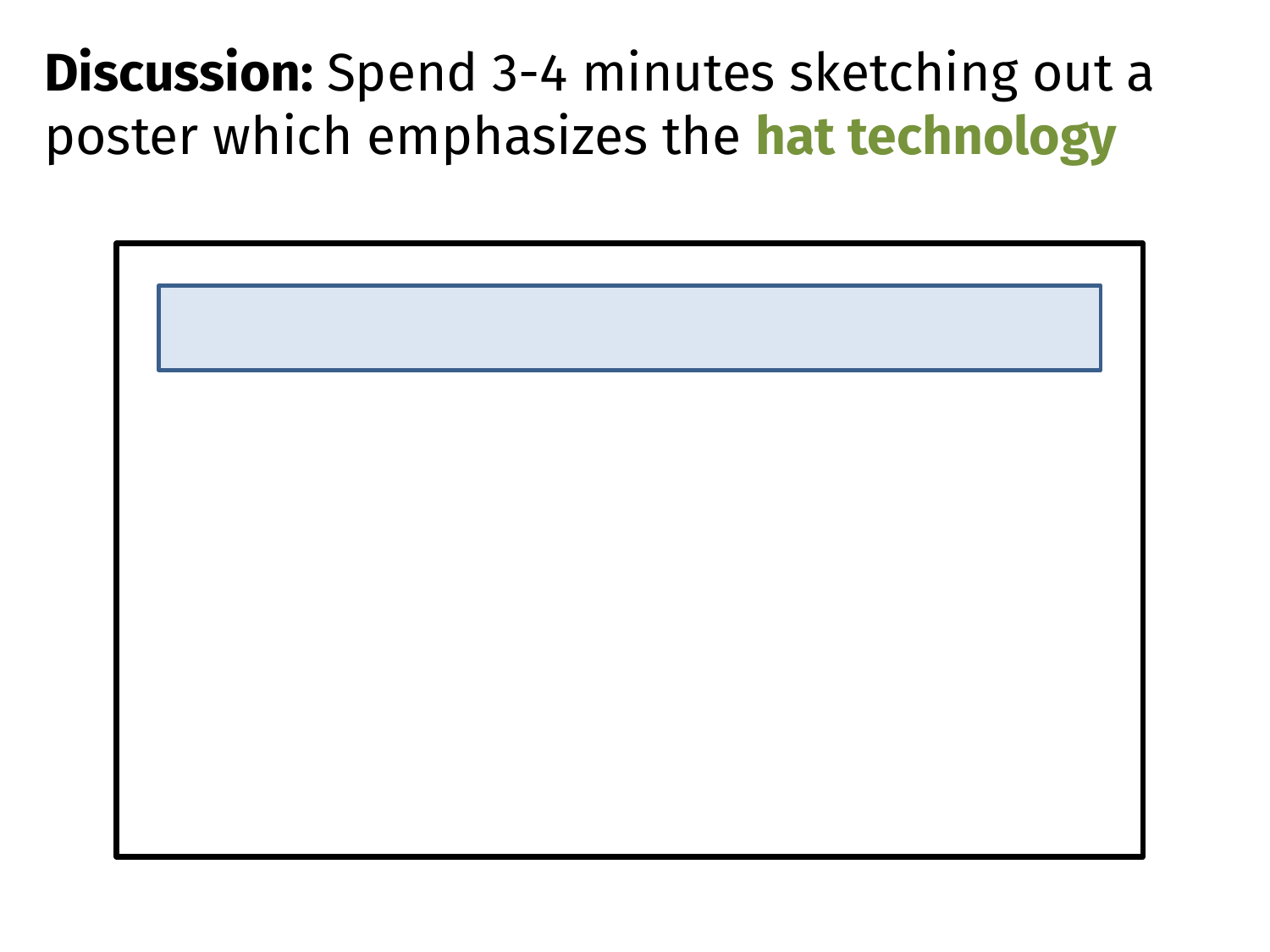

Discussion: Spend 3-4 minutes sketching out a poster which emphasizes the hat technology

MILKY WAY
PLANETARIUM